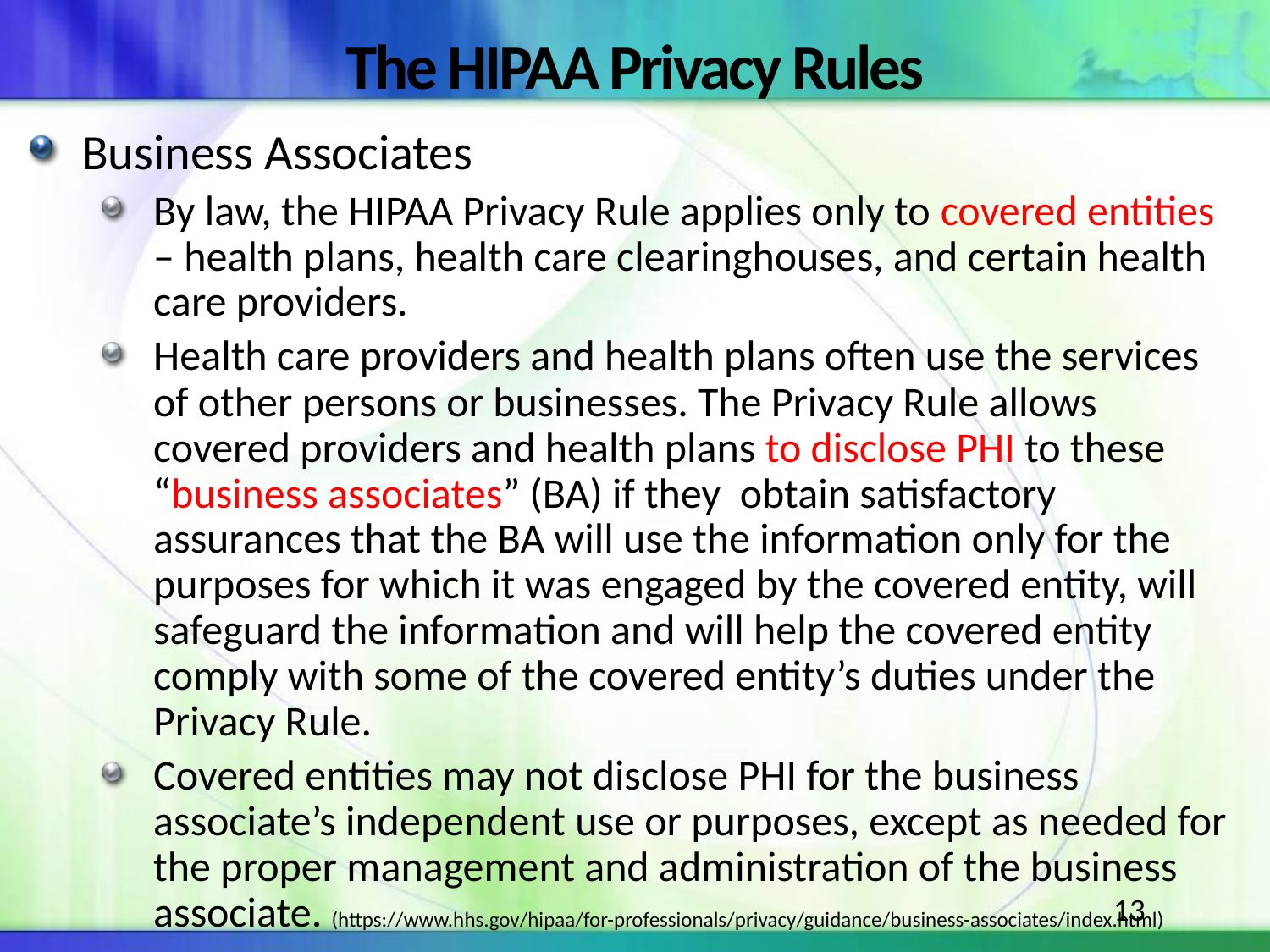

# The HIPAA Privacy Rules
Business Associates
By law, the HIPAA Privacy Rule applies only to covered entities – health plans, health care clearinghouses, and certain health care providers.
Health care providers and health plans often use the services of other persons or businesses. The Privacy Rule allows covered providers and health plans to disclose PHI to these “business associates” (BA) if they  obtain satisfactory assurances that the BA will use the information only for the purposes for which it was engaged by the covered entity, will safeguard the information and will help the covered entity comply with some of the covered entity’s duties under the Privacy Rule.
Covered entities may not disclose PHI for the business associate’s independent use or purposes, except as needed for the proper management and administration of the business associate. (https://www.hhs.gov/hipaa/for-professionals/privacy/guidance/business-associates/index.html)
13